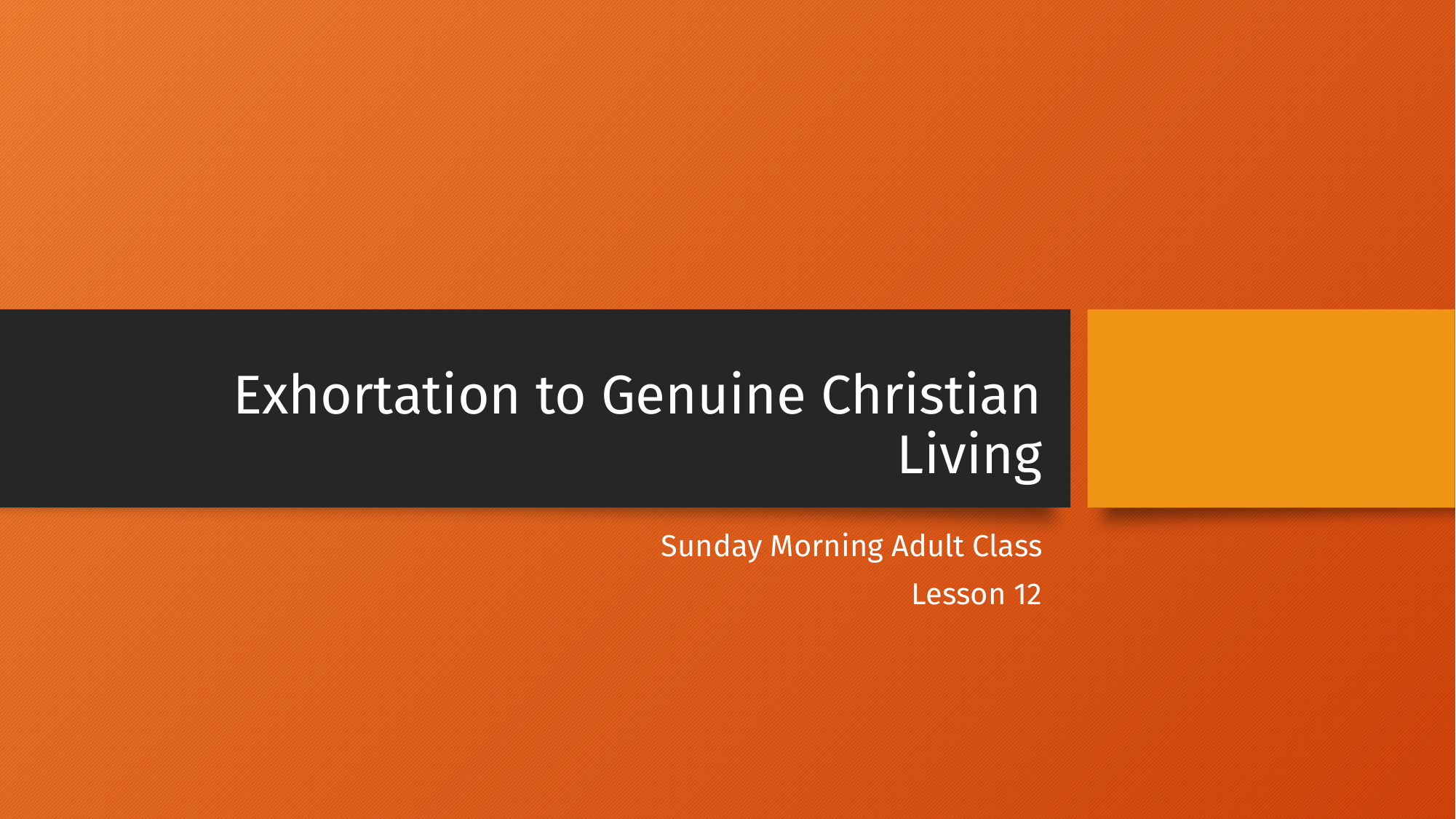

# Exhortation to Genuine Christian Living
Sunday Morning Adult Class
Lesson 12